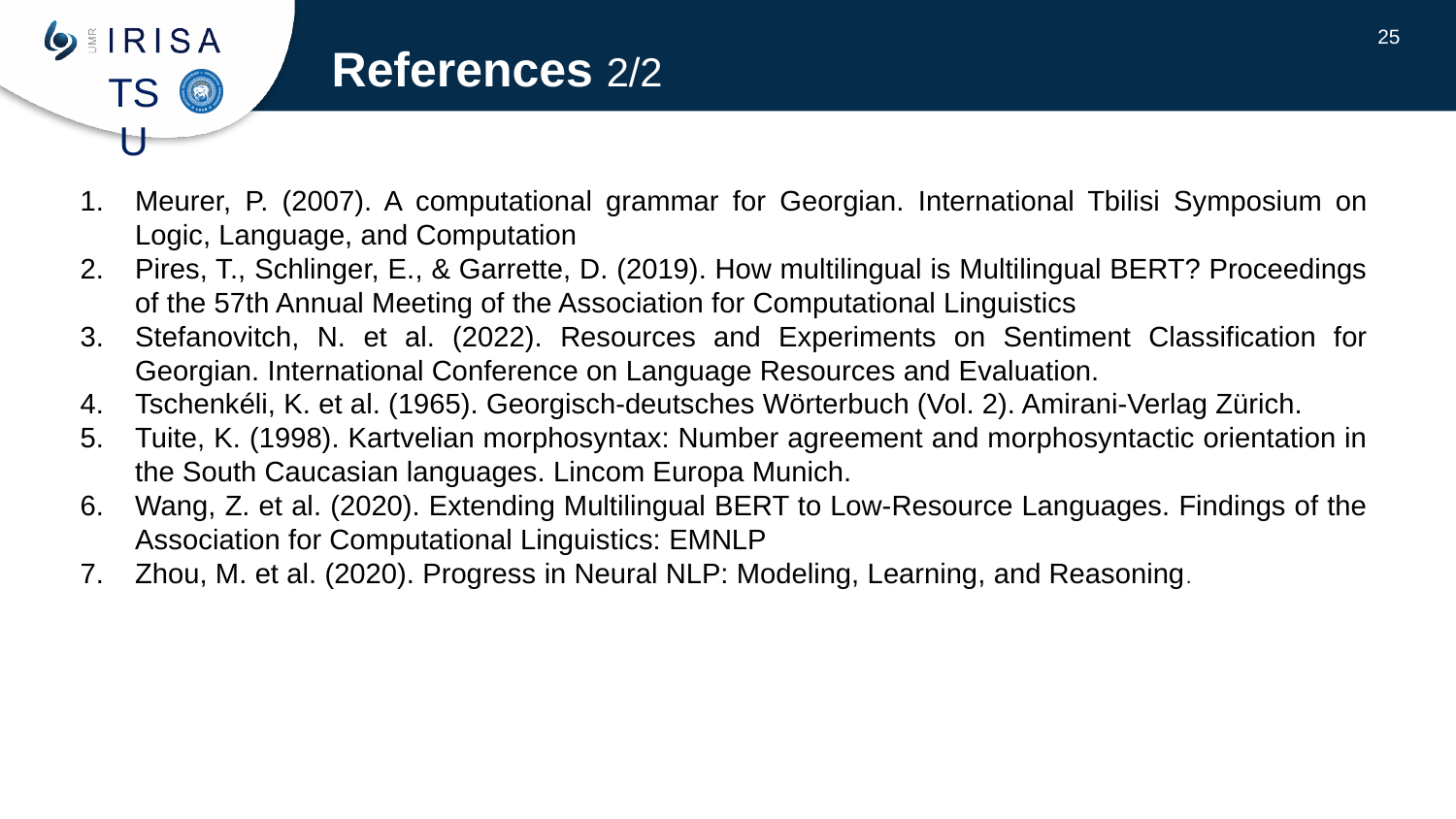

References 2/2
25
Meurer, P. (2007). A computational grammar for Georgian. International Tbilisi Symposium on Logic, Language, and Computation
Pires, T., Schlinger, E., & Garrette, D. (2019). How multilingual is Multilingual BERT? Proceedings of the 57th Annual Meeting of the Association for Computational Linguistics
Stefanovitch, N. et al. (2022). Resources and Experiments on Sentiment Classification for Georgian. International Conference on Language Resources and Evaluation.
Tschenkéli, K. et al. (1965). Georgisch-deutsches Wörterbuch (Vol. 2). Amirani-Verlag Zürich.
Tuite, K. (1998). Kartvelian morphosyntax: Number agreement and morphosyntactic orientation in the South Caucasian languages. Lincom Europa Munich.
Wang, Z. et al. (2020). Extending Multilingual BERT to Low-Resource Languages. Findings of the Association for Computational Linguistics: EMNLP
Zhou, M. et al. (2020). Progress in Neural NLP: Modeling, Learning, and Reasoning.